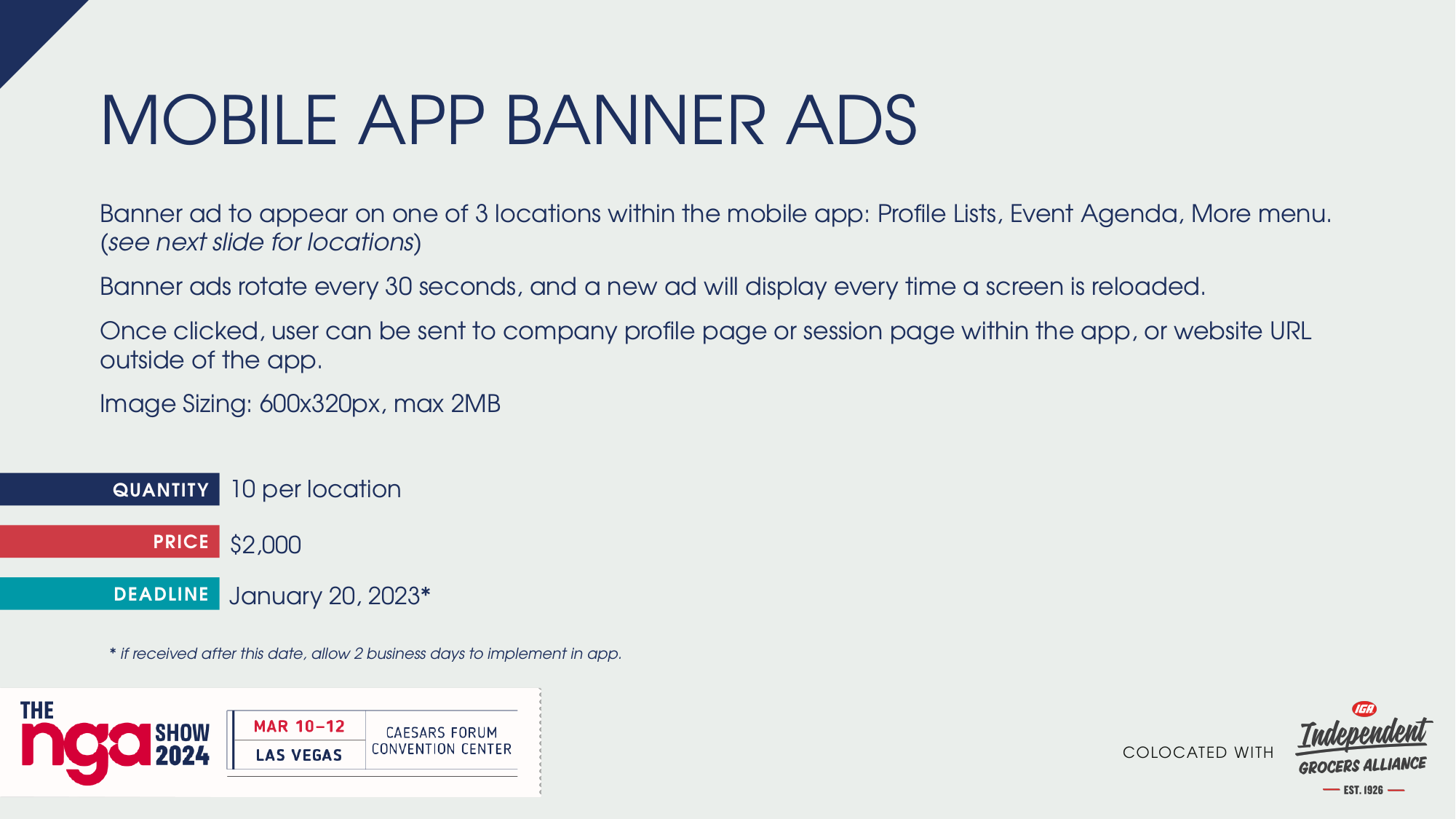

# MOBILE APP BANNER ADS
Banner ad to appear on one of 3 locations within the mobile app: Profile Lists, Event Agenda, More menu. (see next slide for locations)
Banner ads rotate every 30 seconds, and a new ad will display every time a screen is reloaded.
Once clicked, user can be sent to company profile page or session page within the app, or website URL outside of the app.
Image Sizing: 600x320px, max 2MB
10 per location
QUANTITY
PRICE
$2,000
DEADLINE
January 20, 2023*
* if received after this date, allow 2 business days to implement in app.